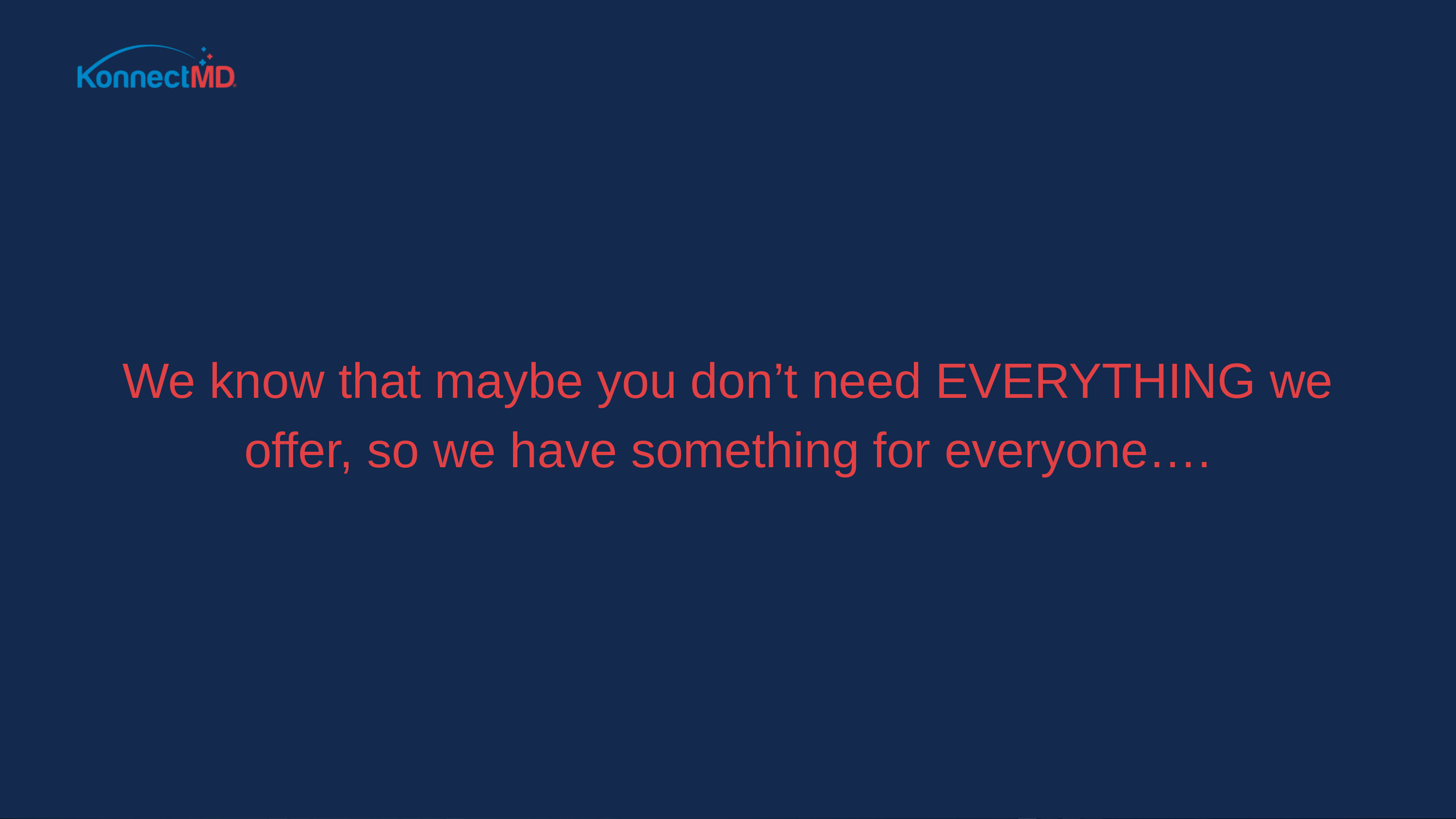

We know that maybe you don’t need EVERYTHING we offer, so we have something for everyone….